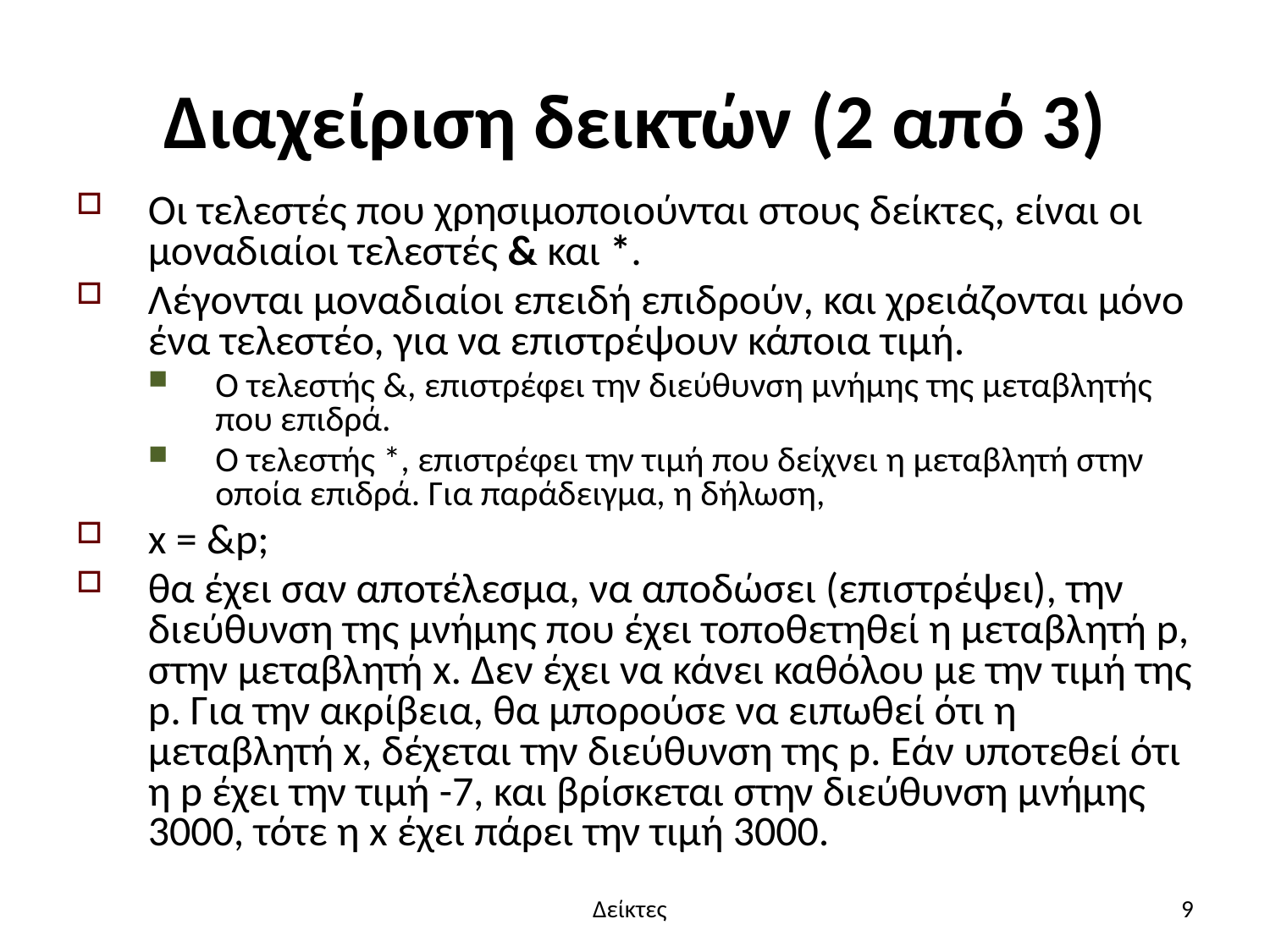

# Διαχείριση δεικτών (2 από 3)
Οι τελεστές που χρησιμοποιούνται στους δείκτες, είναι οι μοναδιαίοι τελεστές & και *.
Λέγονται μοναδιαίοι επειδή επιδρούν, και χρειάζονται μόνο ένα τελεστέο, για να επιστρέψουν κάποια τιμή.
Ο τελεστής &, επιστρέφει την διεύθυνση μνήμης της μεταβλητής που επιδρά.
Ο τελεστής *, επιστρέφει την τιμή που δείχνει η μεταβλητή στην οποία επιδρά. Για παράδειγμα, η δήλωση,
x = &p;
θα έχει σαν αποτέλεσμα, να αποδώσει (επιστρέψει), την διεύθυνση της μνήμης που έχει τοποθετηθεί η μεταβλητή p, στην μεταβλητή x. Δεν έχει να κάνει καθόλου με την τιμή της p. Για την ακρίβεια, θα μπορούσε να ειπωθεί ότι η μεταβλητή x, δέχεται την διεύθυνση της p. Εάν υποτεθεί ότι η p έχει την τιμή -7, και βρίσκεται στην διεύθυνση μνήμης 3000, τότε η x έχει πάρει την τιμή 3000.

Δείκτες
9